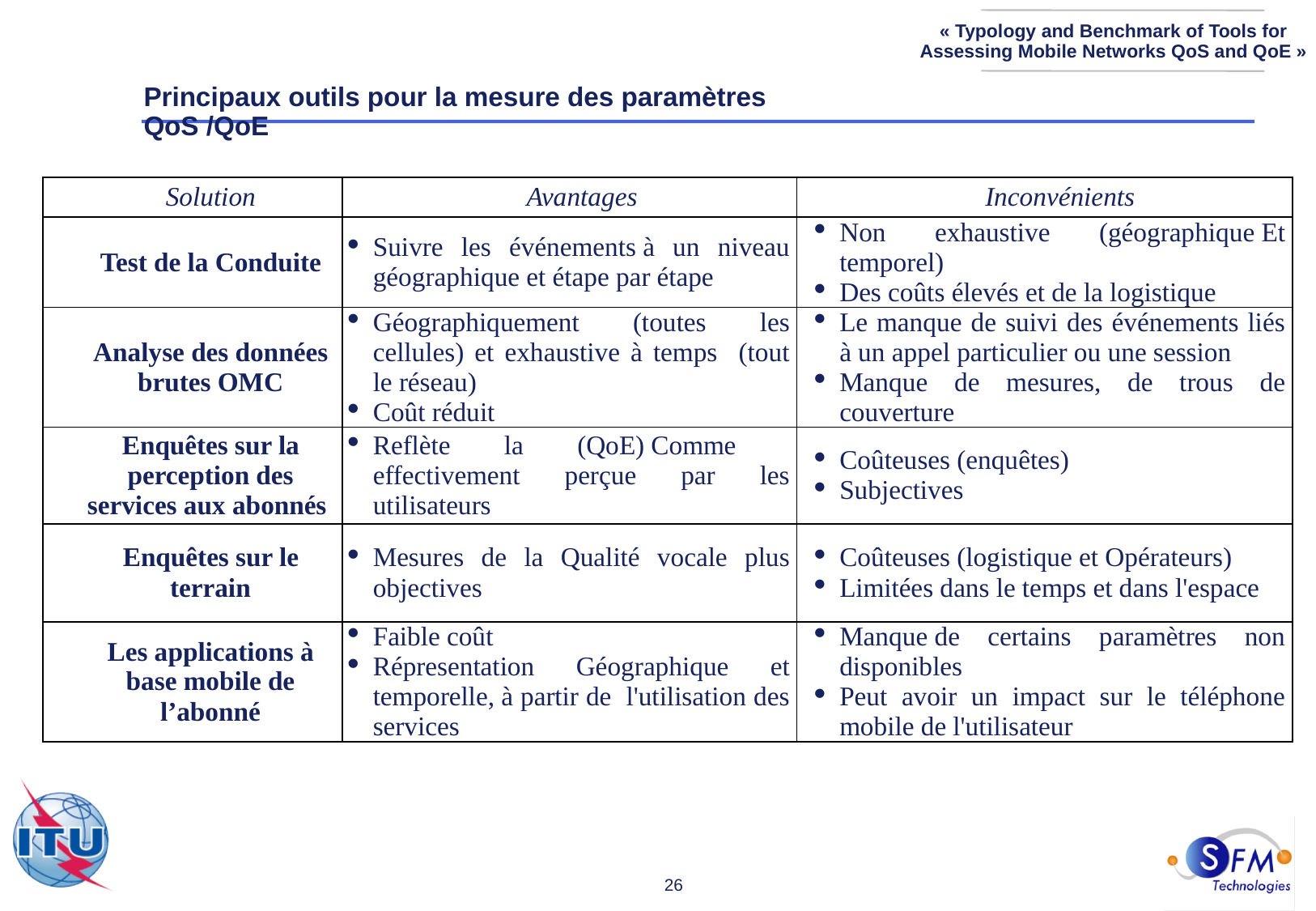

Principaux outils pour la mesure des paramètres
QoS /QoE
| Solution | Avantages | Inconvénients |
| --- | --- | --- |
| Test de la Conduite | Suivre les événements à un niveau géographique et étape par étape | Non exhaustive (géographique Et temporel) Des coûts élevés et de la logistique |
| Analyse des données brutes OMC | Géographiquement (toutes les cellules) et exhaustive à temps (tout le réseau) Coût réduit | Le manque de suivi des événements liés à un appel particulier ou une session Manque de mesures, de trous de couverture |
| Enquêtes sur la perception des services aux abonnés | Reflète la (QoE) Comme effectivement perçue par les utilisateurs | Coûteuses (enquêtes) Subjectives |
| Enquêtes sur le terrain | Mesures de la Qualité vocale plus objectives | Coûteuses (logistique et Opérateurs) Limitées dans le temps et dans l'espace |
| Les applications à base mobile de l’abonné | Faible coût Répresentation Géographique et temporelle, à partir de l'utilisation des services | Manque de certains paramètres non disponibles Peut avoir un impact sur le téléphone mobile de l'utilisateur |